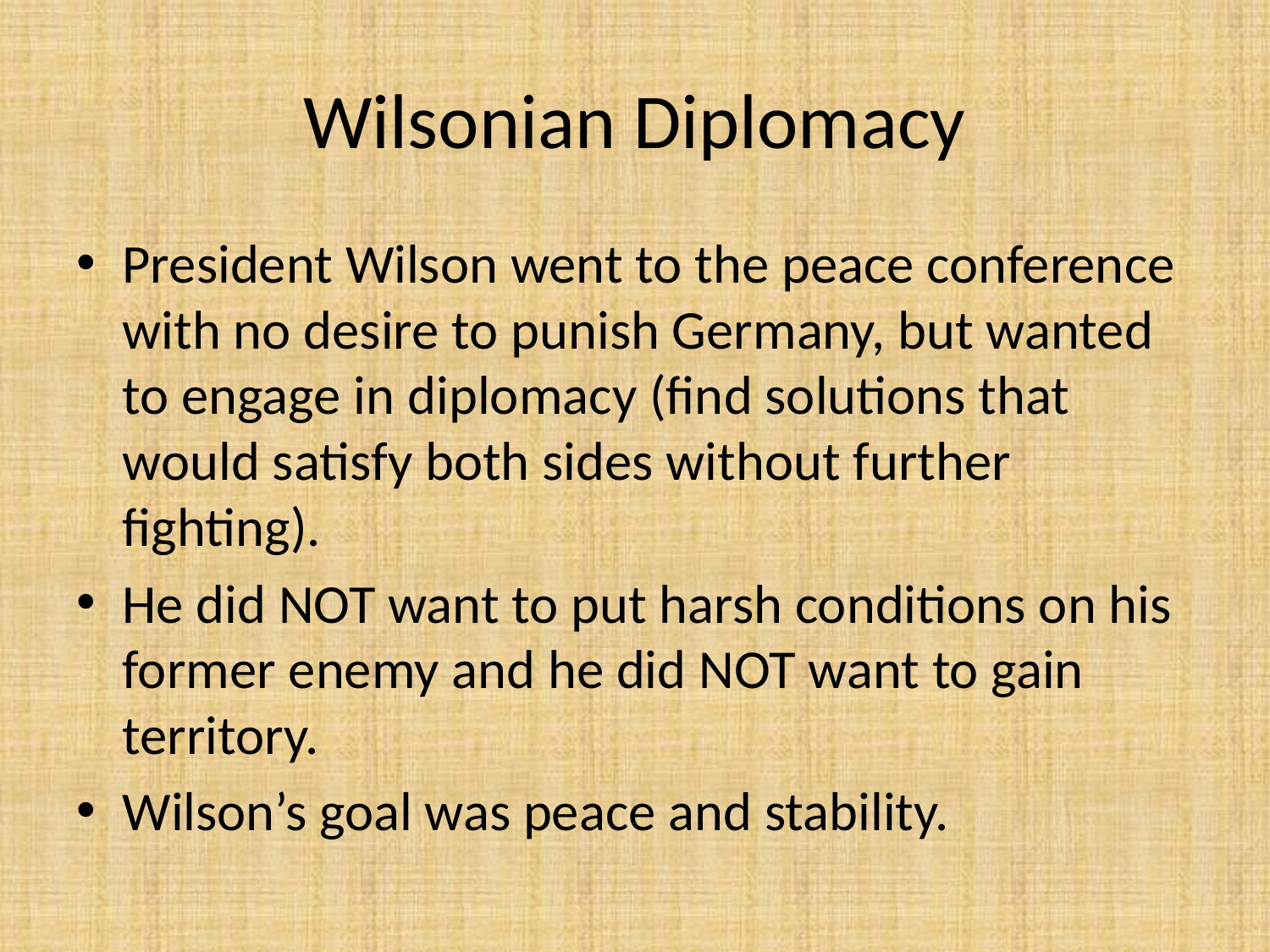

# Wilsonian Diplomacy
President Wilson went to the peace conference with no desire to punish Germany, but wanted to engage in diplomacy (find solutions that would satisfy both sides without further fighting).
He did NOT want to put harsh conditions on his former enemy and he did NOT want to gain territory.
Wilson’s goal was peace and stability.